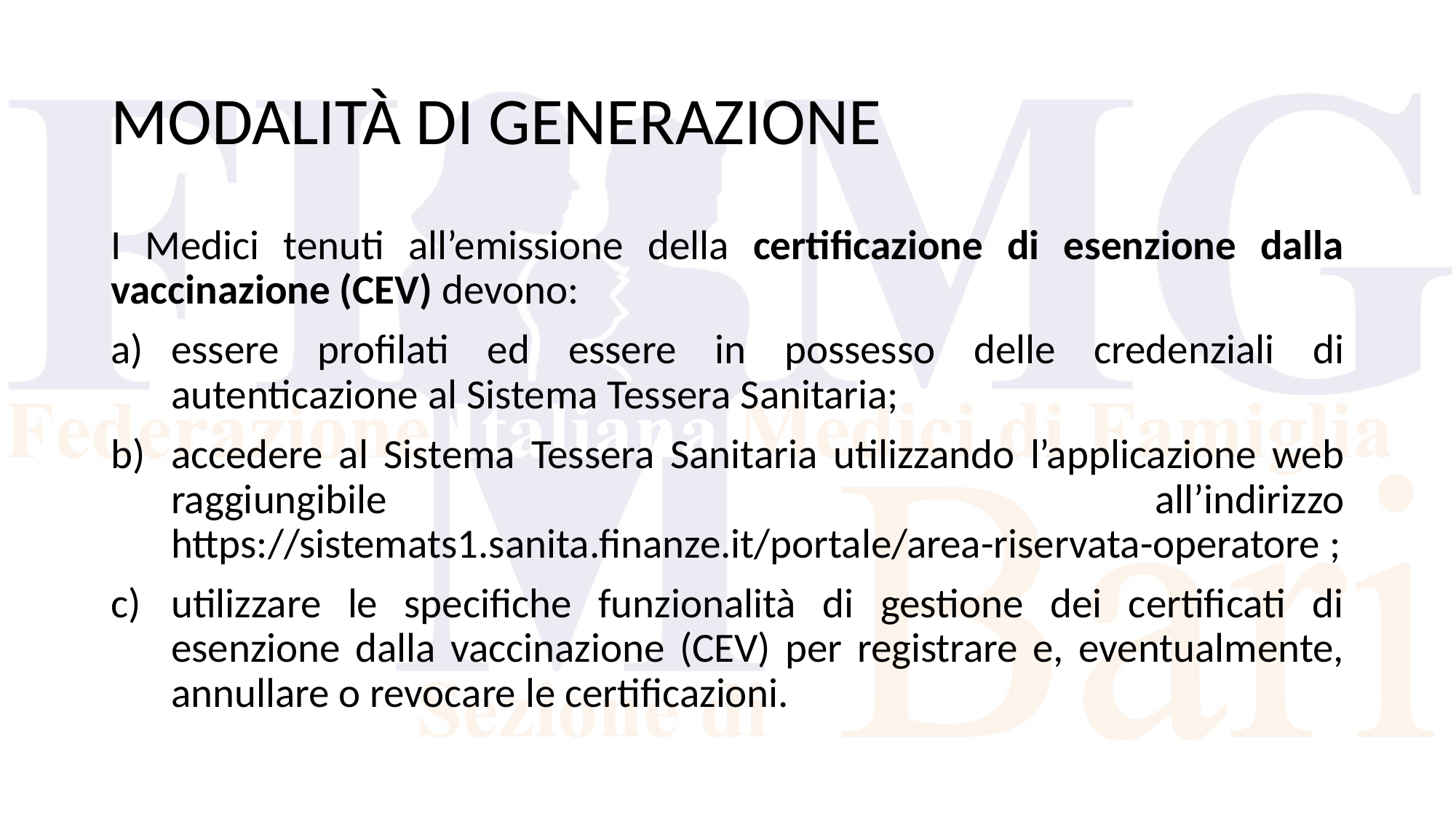

# MODALITÀ DI GENERAZIONE
I Medici tenuti all’emissione della certificazione di esenzione dalla vaccinazione (CEV) devono:
essere profilati ed essere in possesso delle credenziali di autenticazione al Sistema Tessera Sanitaria;
accedere al Sistema Tessera Sanitaria utilizzando l’applicazione web raggiungibile all’indirizzo https://sistemats1.sanita.finanze.it/portale/area-riservata-operatore ;
utilizzare le specifiche funzionalità di gestione dei certificati di esenzione dalla vaccinazione (CEV) per registrare e, eventualmente, annullare o revocare le certificazioni.